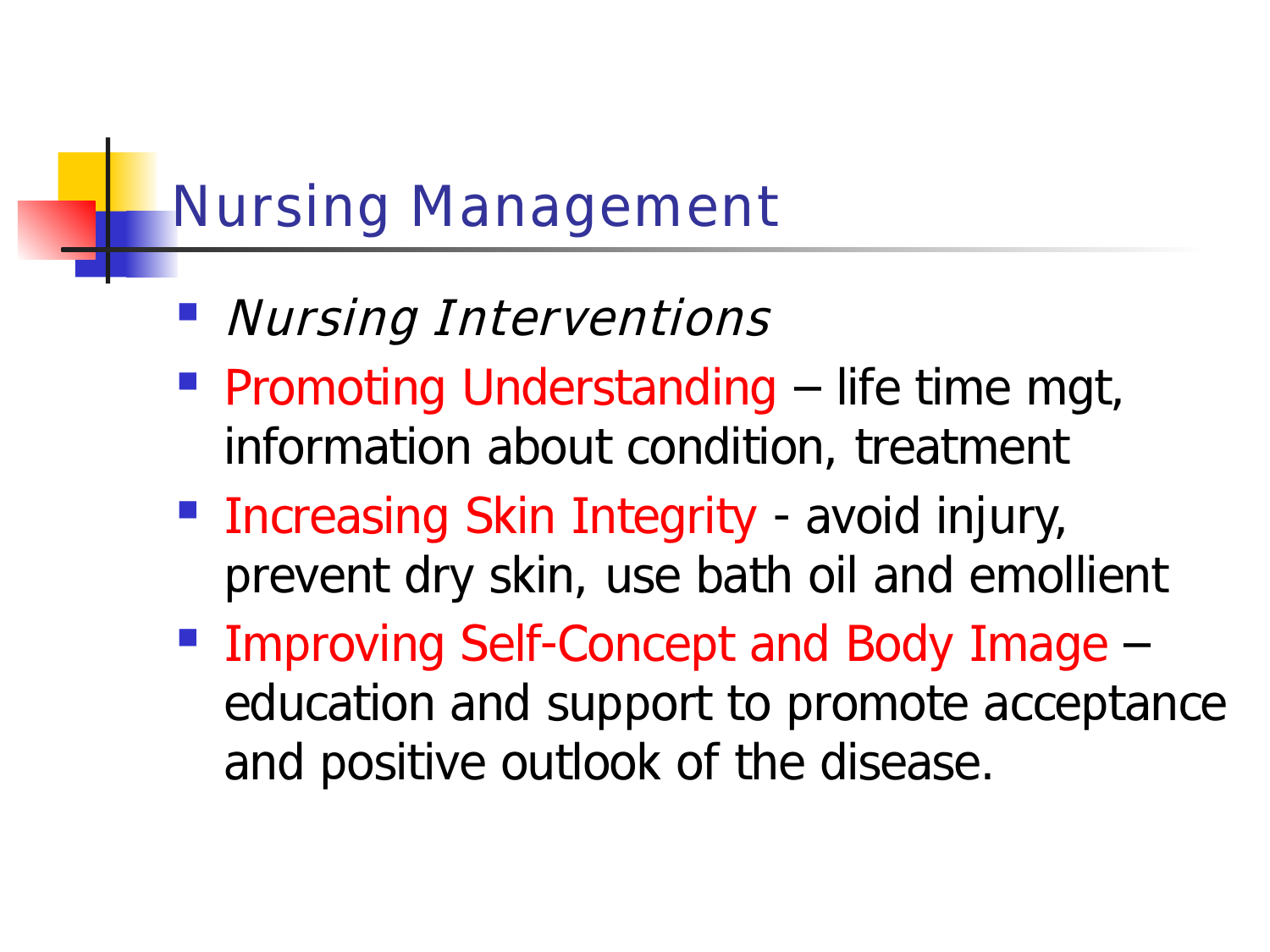

# Nursing Management
Nursing Interventions
Promoting Understanding – life time mgt, information about condition, treatment
Increasing Skin Integrity - avoid injury, prevent dry skin, use bath oil and emollient
Improving Self-Concept and Body Image – education and support to promote acceptance and positive outlook of the disease.